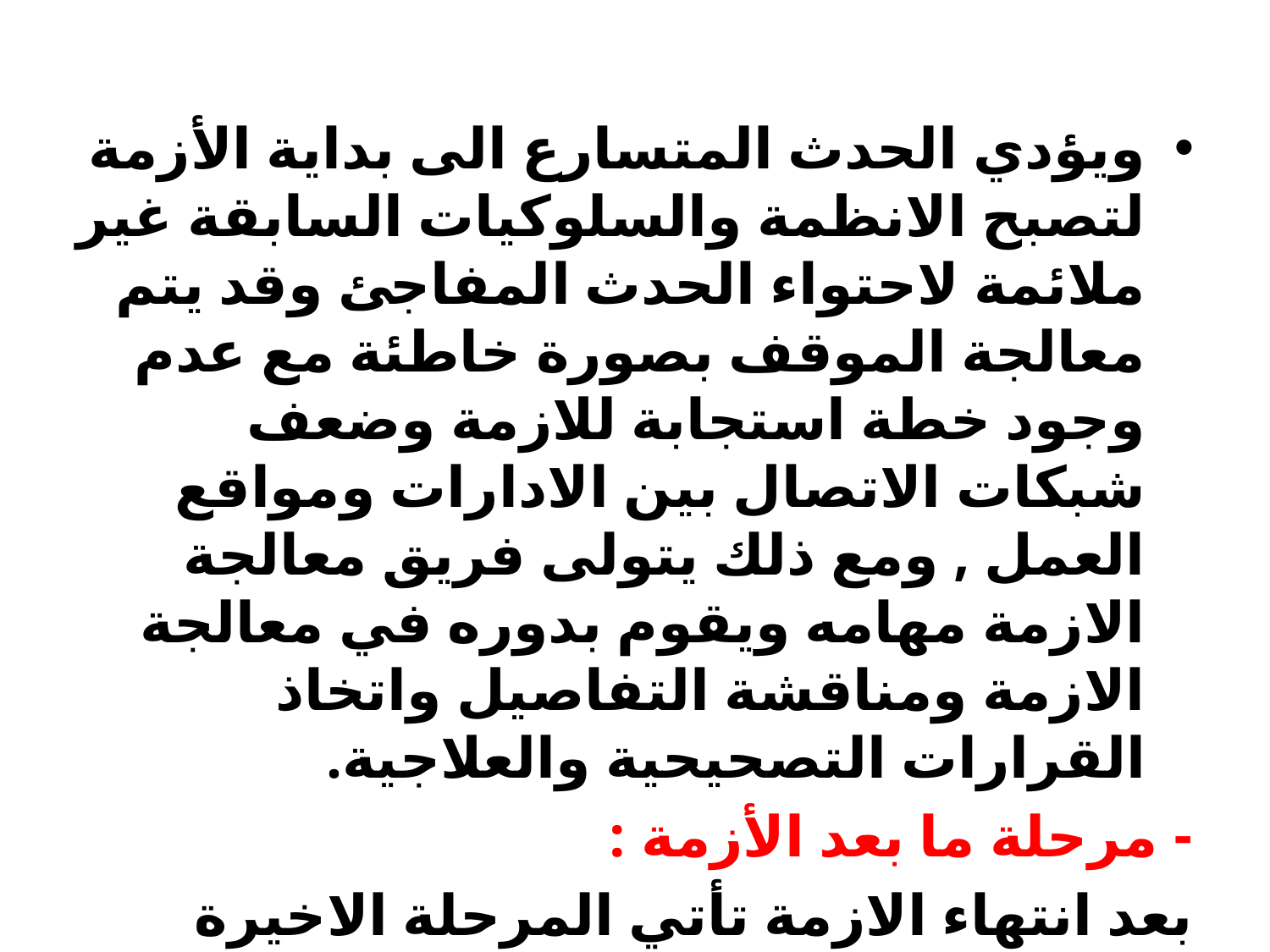

ويؤدي الحدث المتسارع الى بداية الأزمة لتصبح الانظمة والسلوكيات السابقة غير ملائمة لاحتواء الحدث المفاجئ وقد يتم معالجة الموقف بصورة خاطئة مع عدم وجود خطة استجابة للازمة وضعف شبكات الاتصال بين الادارات ومواقع العمل , ومع ذلك يتولى فريق معالجة الازمة مهامه ويقوم بدوره في معالجة الازمة ومناقشة التفاصيل واتخاذ القرارات التصحيحية والعلاجية.
- مرحلة ما بعد الأزمة :
بعد انتهاء الازمة تأتي المرحلة الاخيرة والتي تقوم على اساس معالجة الاثار السلبية , والاستفادة منها مستقبلا" .